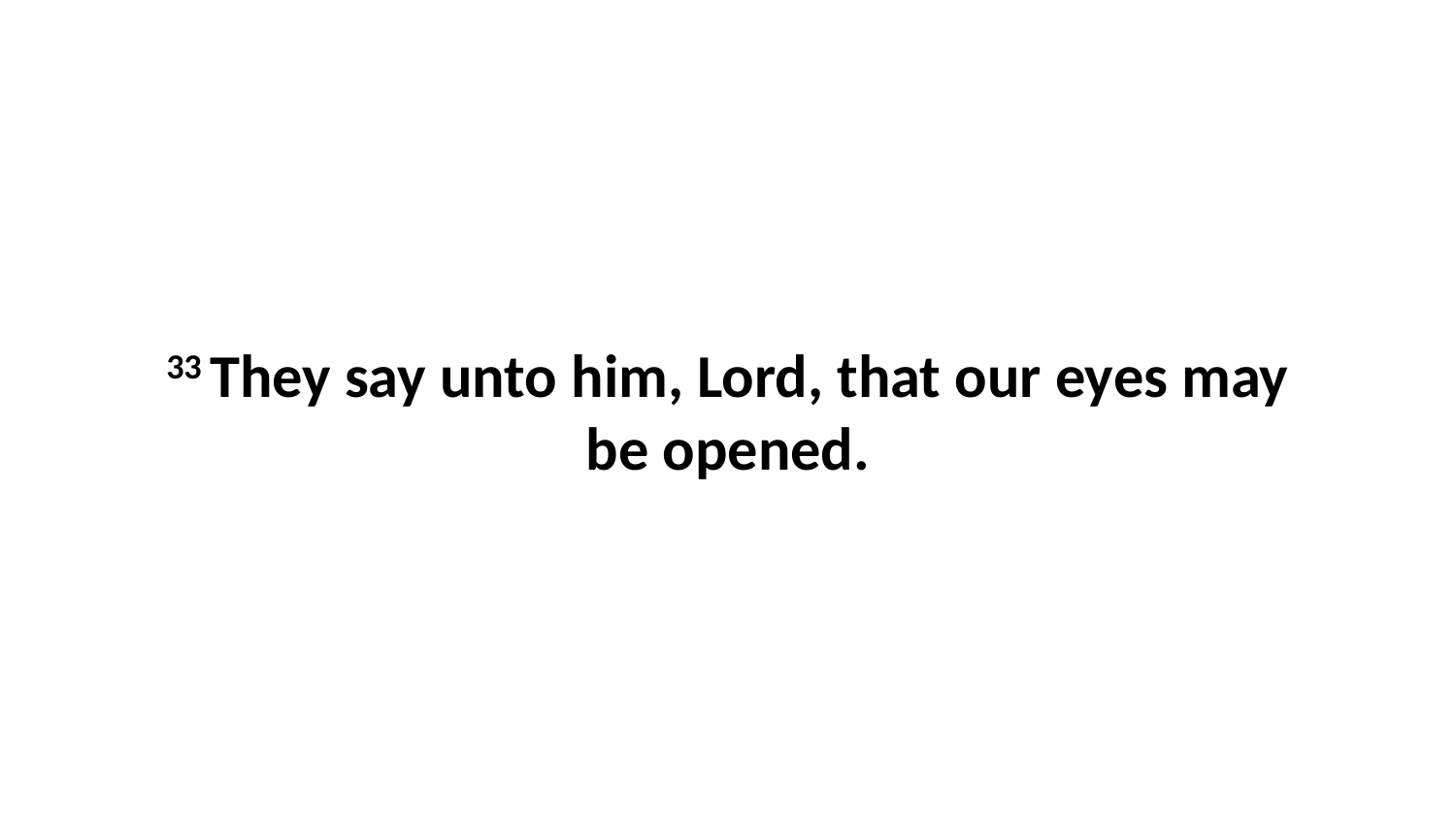

33 They say unto him, Lord, that our eyes may be opened.